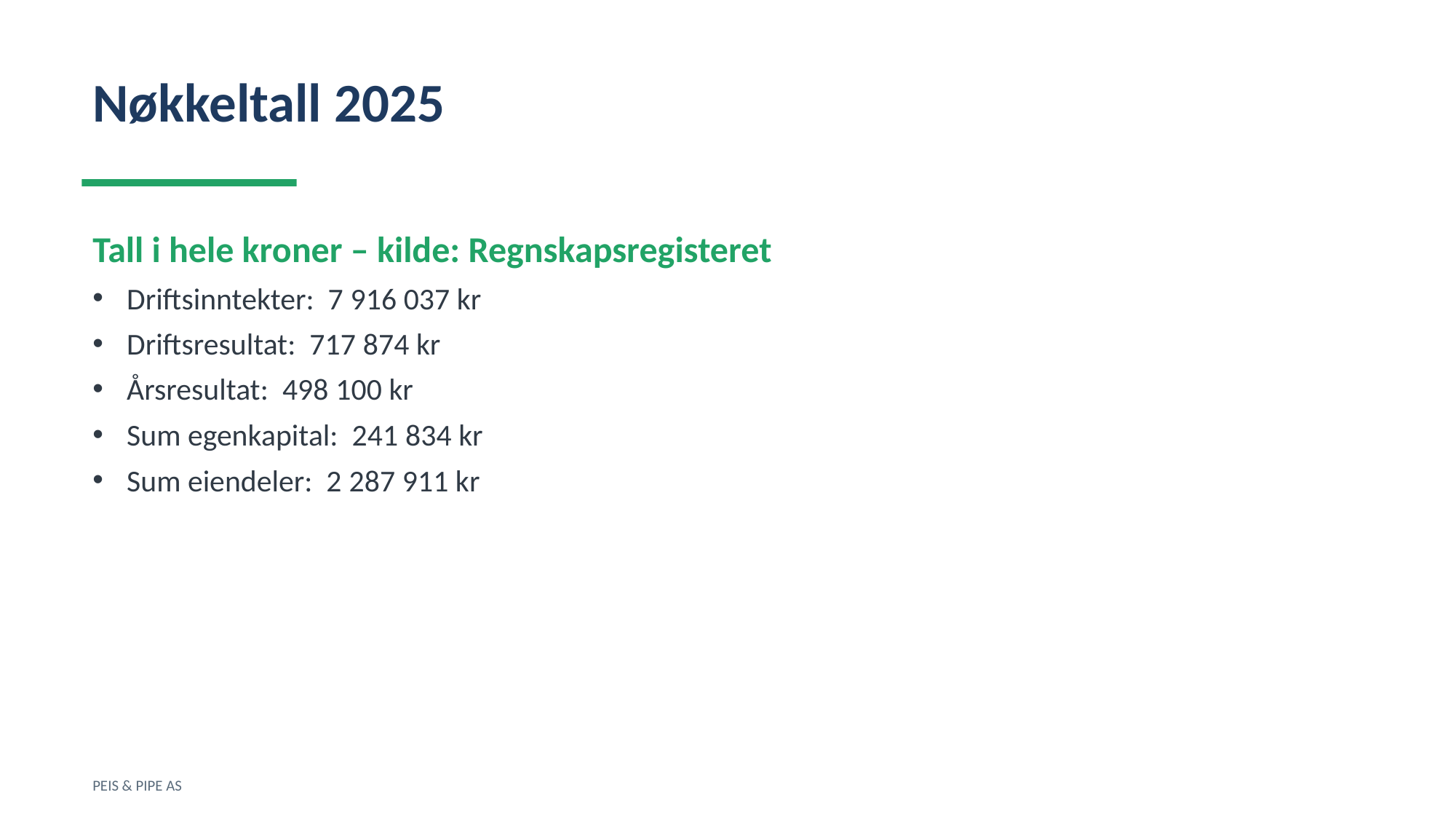

Nøkkeltall 2025

Tall i hele kroner – kilde: Regnskapsregisteret
Driftsinntekter:  7 916 037 kr
Driftsresultat:  717 874 kr
Årsresultat:  498 100 kr
Sum egenkapital:  241 834 kr
Sum eiendeler:  2 287 911 kr
PEIS & PIPE AS